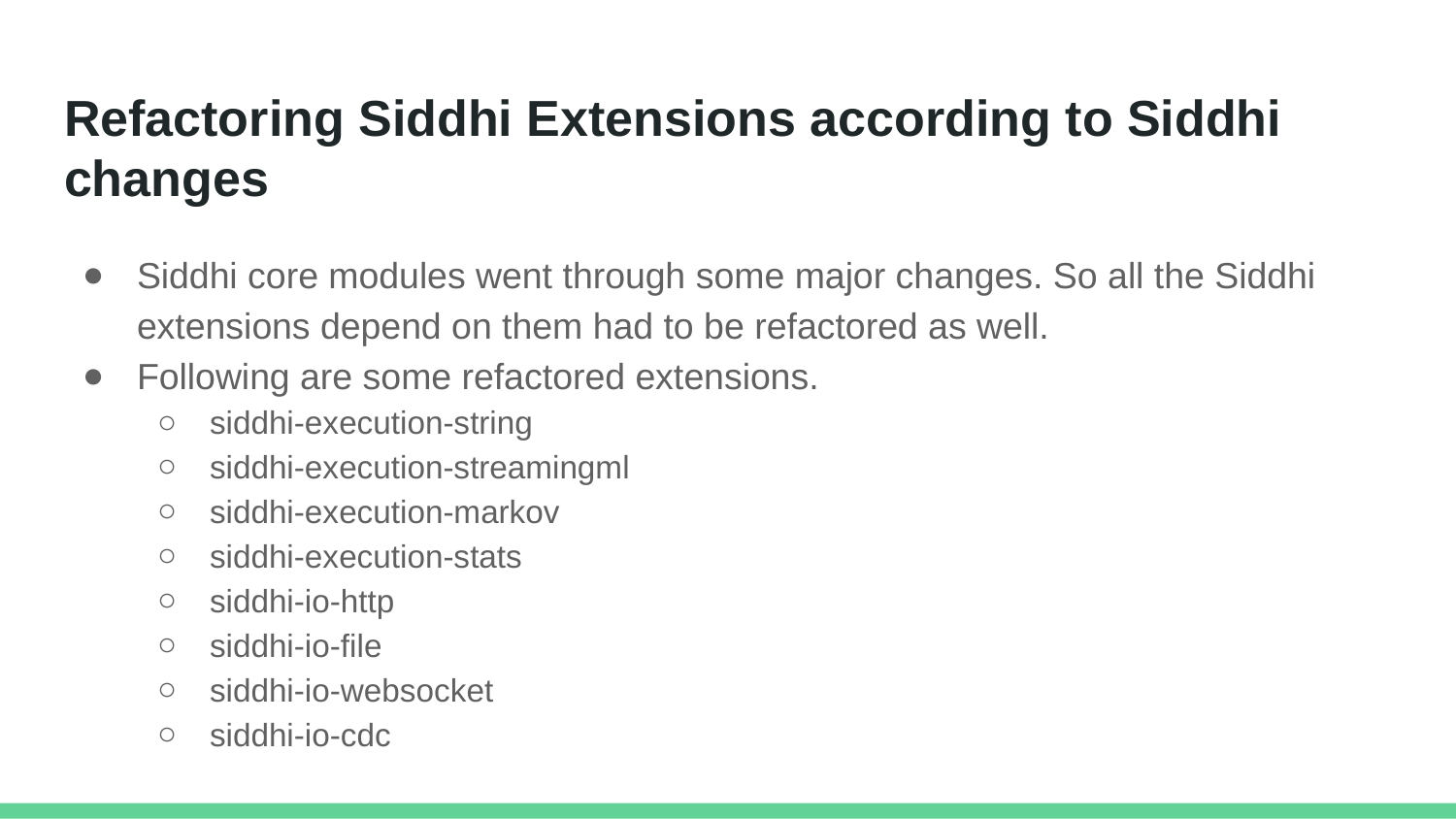

# Refactoring Siddhi Extensions according to Siddhi changes
Siddhi core modules went through some major changes. So all the Siddhi extensions depend on them had to be refactored as well.
Following are some refactored extensions.
siddhi-execution-string
siddhi-execution-streamingml
siddhi-execution-markov
siddhi-execution-stats
siddhi-io-http
siddhi-io-file
siddhi-io-websocket
siddhi-io-cdc